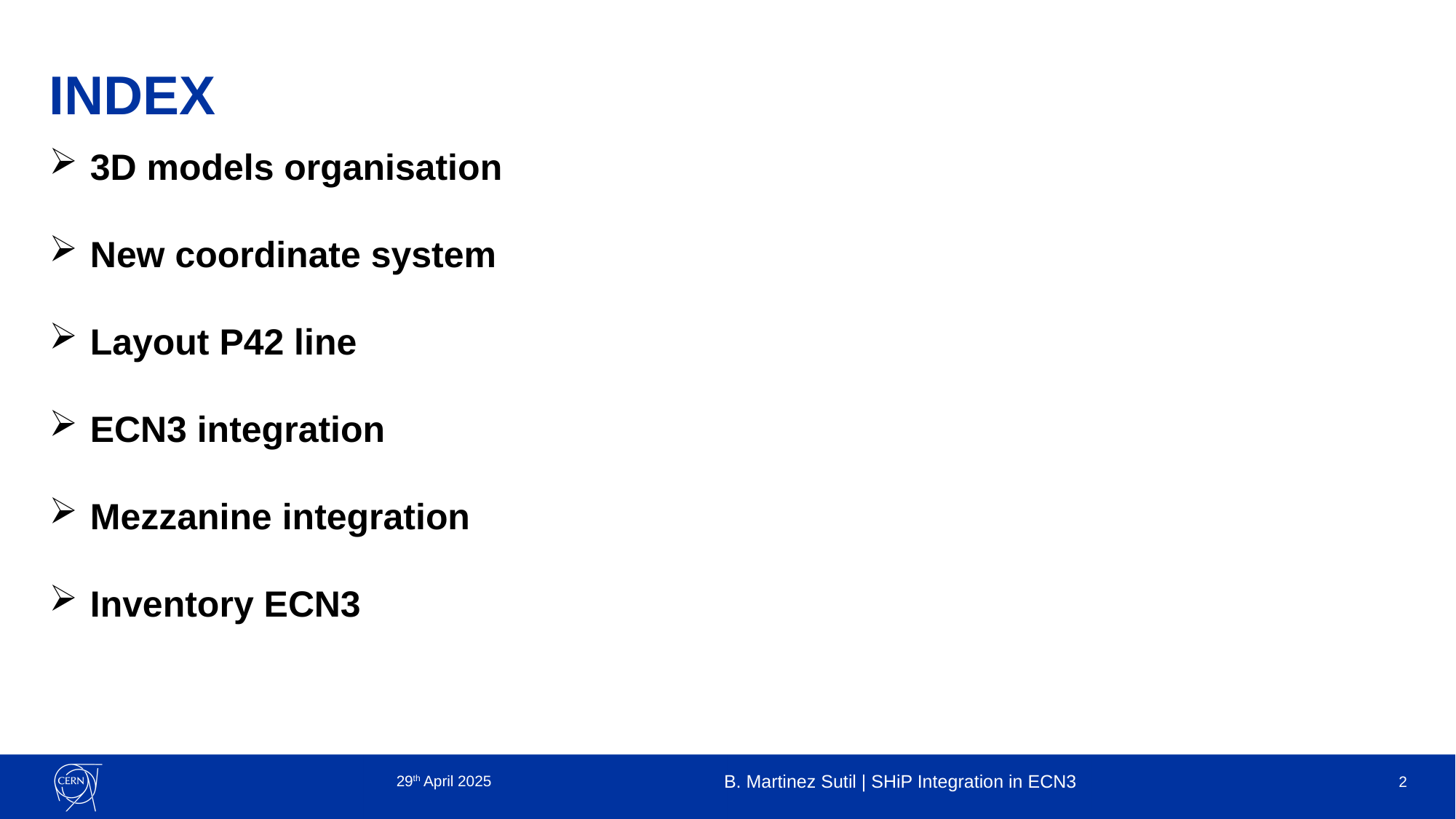

INDEX
3D models organisation

New coordinate system

Layout P42 line

ECN3 integration

Mezzanine integration

Inventory ECN3

29th April 2025
B. Martinez Sutil | SHiP Integration in ECN3
2